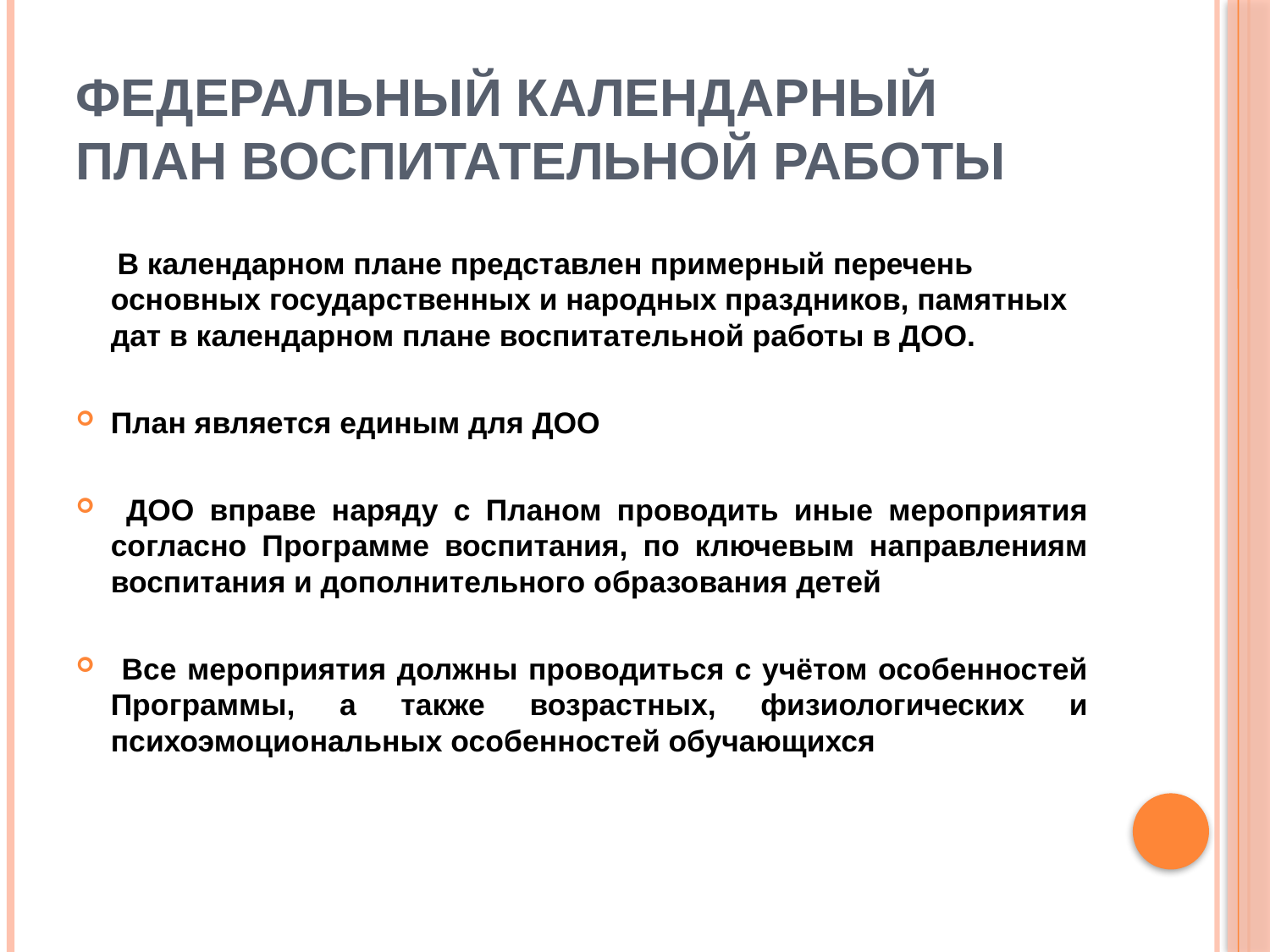

# Федеральный календарный план воспитательной работы
     В календарном плане представлен примерный перечень основных государственных и народных праздников, памятных дат в календарном плане воспитательной работы в ДОО.

План является единым для ДОО

 ДОО вправе наряду с Планом проводить иные мероприятия согласно Программе воспитания, по ключевым направлениям воспитания и дополнительного образования детей

 Все мероприятия должны проводиться с учётом особенностей Программы, а также возрастных, физиологических и психоэмоциональных особенностей обучающихся